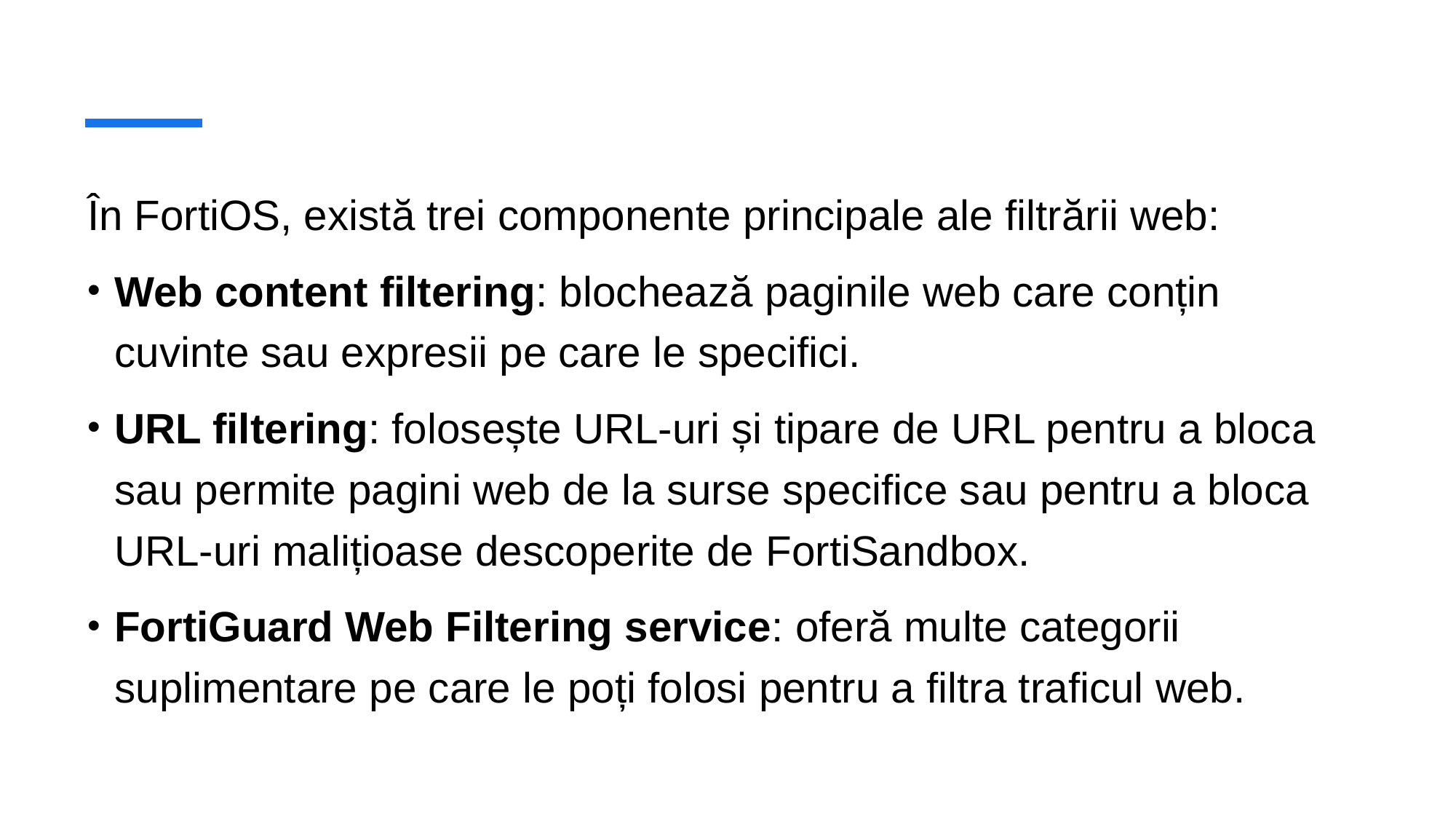

În FortiOS, există trei componente principale ale filtrării web:
Web content filtering: blochează paginile web care conțin cuvinte sau expresii pe care le specifici.
URL filtering: folosește URL-uri și tipare de URL pentru a bloca sau permite pagini web de la surse specifice sau pentru a bloca URL-uri malițioase descoperite de FortiSandbox.
FortiGuard Web Filtering service: oferă multe categorii suplimentare pe care le poți folosi pentru a filtra traficul web.